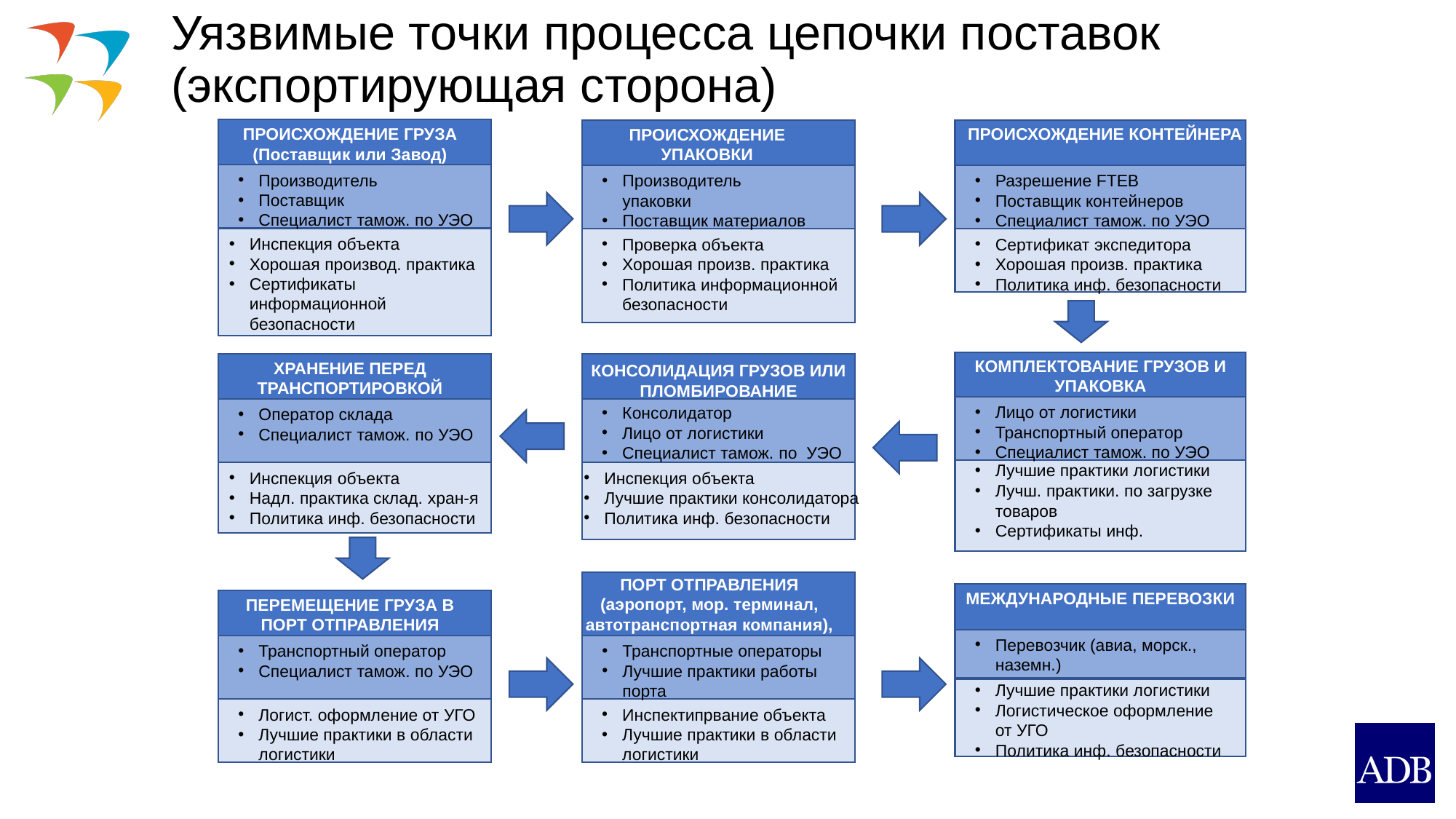

# Уязвимые точки процесса цепочки поставок (экспортирующая сторона)
ПРОИСХОЖДЕНИЕ ГРУЗА (Поставщик или Завод)
ПРОИСХОЖДЕНИЕ КОНТЕЙНЕРА
ПРОИСХОЖДЕНИЕ УПАКОВКИ

Производитель
Поставщик
Специалист тамож. по УЭО
Производитель упаковки
Поставщик материалов

Разрешение FTEB
Поставщик контейнеров
Специалист тамож. по УЭО

Инспекция объекта
Хорошая производ. практика
Сертификаты информационной безопасности

Проверка объекта
Хорошая произв. практика
Политика информационной безопасности
Сертификат экспедитора
Хорошая произв. практика
Политика инф. безопасности

КОМПЛЕКТОВАНИЕ ГРУЗОВ И УПАКОВКА

ХРАНЕНИЕ ПЕРЕД ТРАНСПОРТИРОВКОЙ

КОНСОЛИДАЦИЯ ГРУЗОВ ИЛИ ПЛОМБИРОВАНИЕ
Лицо от логистики
Транспортный оператор
Специалист тамож. по УЭО

Консолидатор
Лицо от логистики
Специалист тамож. по  УЭО
Оператор склада
Специалист тамож. по УЭО

Лучшие практики логистики
Лучш. практики. по загрузке товаров
Сертификаты инф.

Инспекция объекта
Надл. практика склад. хран-я
Политика инф. безопасности

Инспекция объекта
Лучшие практики консолидатора
Политика инф. безопасности

ПОРТ ОТПРАВЛЕНИЯ (аэропорт, мор. терминал, автотранспортная компания),

МЕЖДУНАРОДНЫЕ ПЕРЕВОЗКИ

ПЕРЕМЕЩЕНИЕ ГРУЗА В ПОРТ ОТПРАВЛЕНИЯ

Перевозчик (авиа, морск., наземн.)

Транспортный оператор
Специалист тамож. по УЭО
Транспортные операторы
Лучшие практики работы порта

Лучшие практики логистики
Логистическое оформление от УГО
Политика инф. безопасности

Логист. оформление от УГО
Лучшие практики в области логистики
Инспектипрвание объекта
Лучшие практики в области логистики